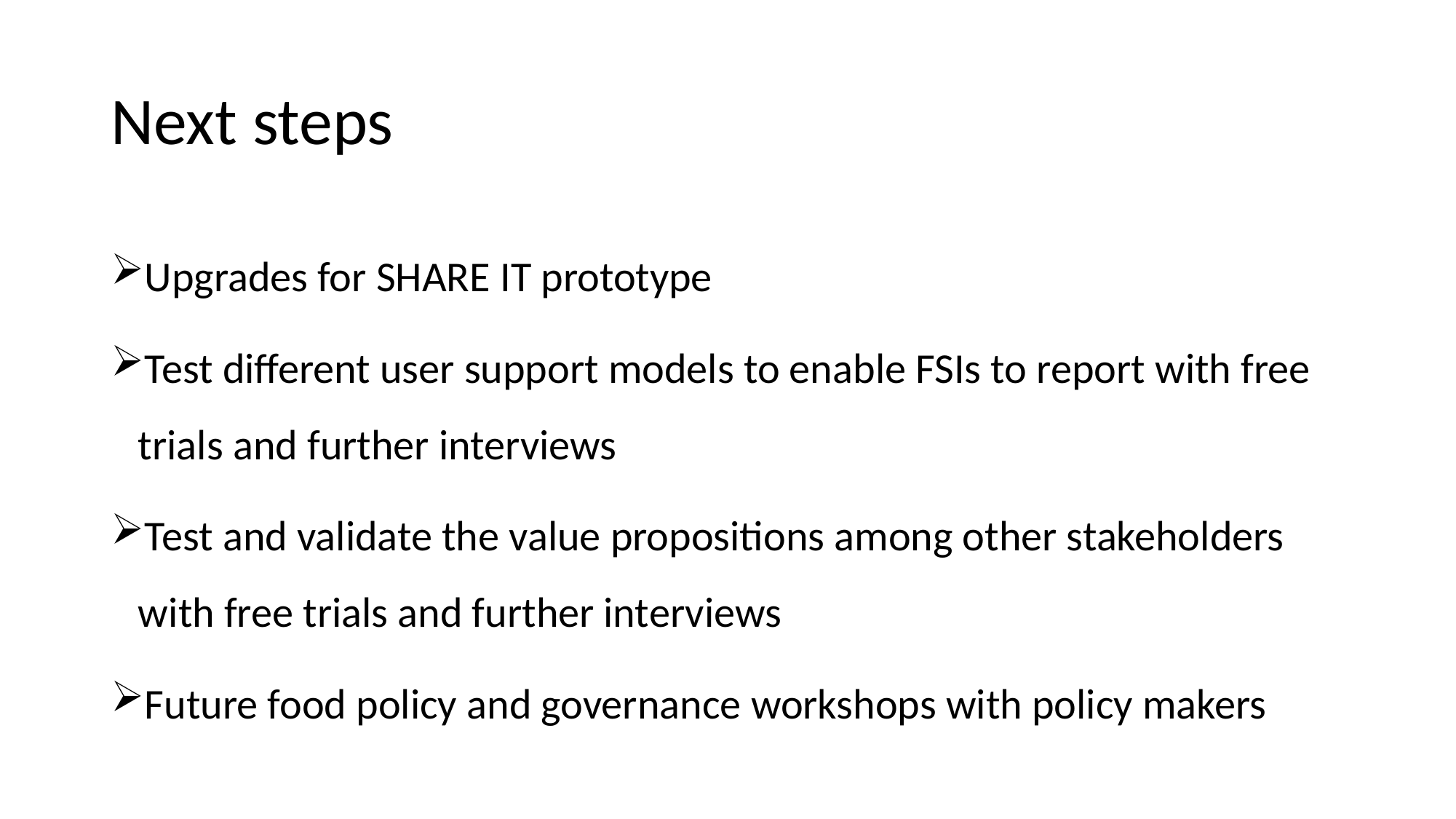

# Next steps
Upgrades for SHARE IT prototype
Test different user support models to enable FSIs to report with free trials and further interviews
Test and validate the value propositions among other stakeholders with free trials and further interviews
Future food policy and governance workshops with policy makers